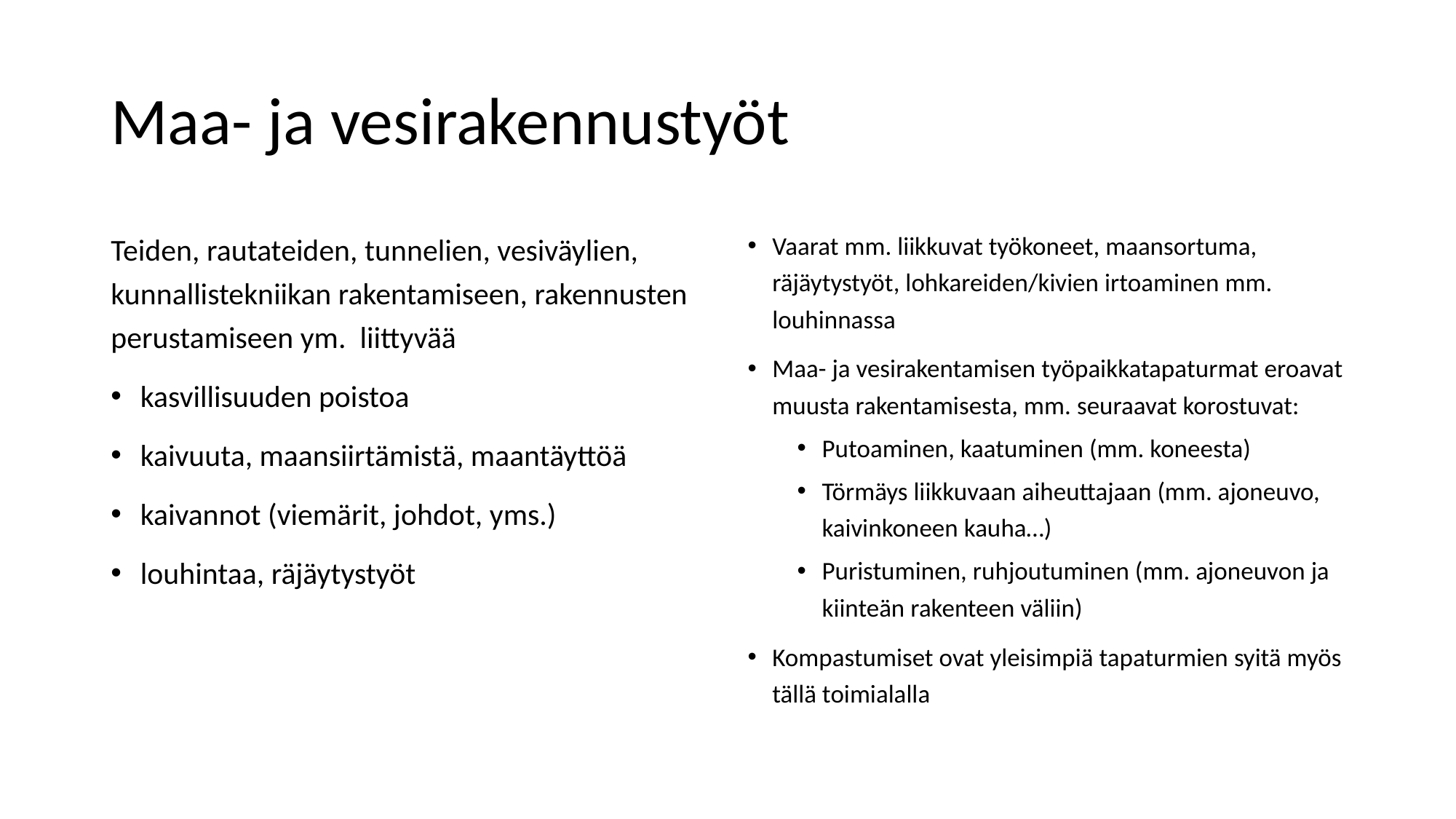

# Maa- ja vesirakennustyöt
Teiden, rautateiden, tunnelien, vesiväylien, kunnallistekniikan rakentamiseen, rakennusten perustamiseen ym.  liittyvää
kasvillisuuden poistoa
kaivuuta, maansiirtämistä, maantäyttöä
kaivannot (viemärit, johdot, yms.)
louhintaa, räjäytystyöt

Vaarat mm. liikkuvat työkoneet, maansortuma, räjäytystyöt, lohkareiden/kivien irtoaminen mm.  louhinnassa
Maa- ja vesirakentamisen työpaikkatapaturmat eroavat muusta rakentamisesta, mm. seuraavat korostuvat:
Putoaminen, kaatuminen (mm. koneesta)
Törmäys liikkuvaan aiheuttajaan (mm. ajoneuvo, kaivinkoneen kauha…)
Puristuminen, ruhjoutuminen (mm. ajoneuvon ja kiinteän rakenteen väliin)
Kompastumiset ovat yleisimpiä tapaturmien syitä myös tällä toimialalla